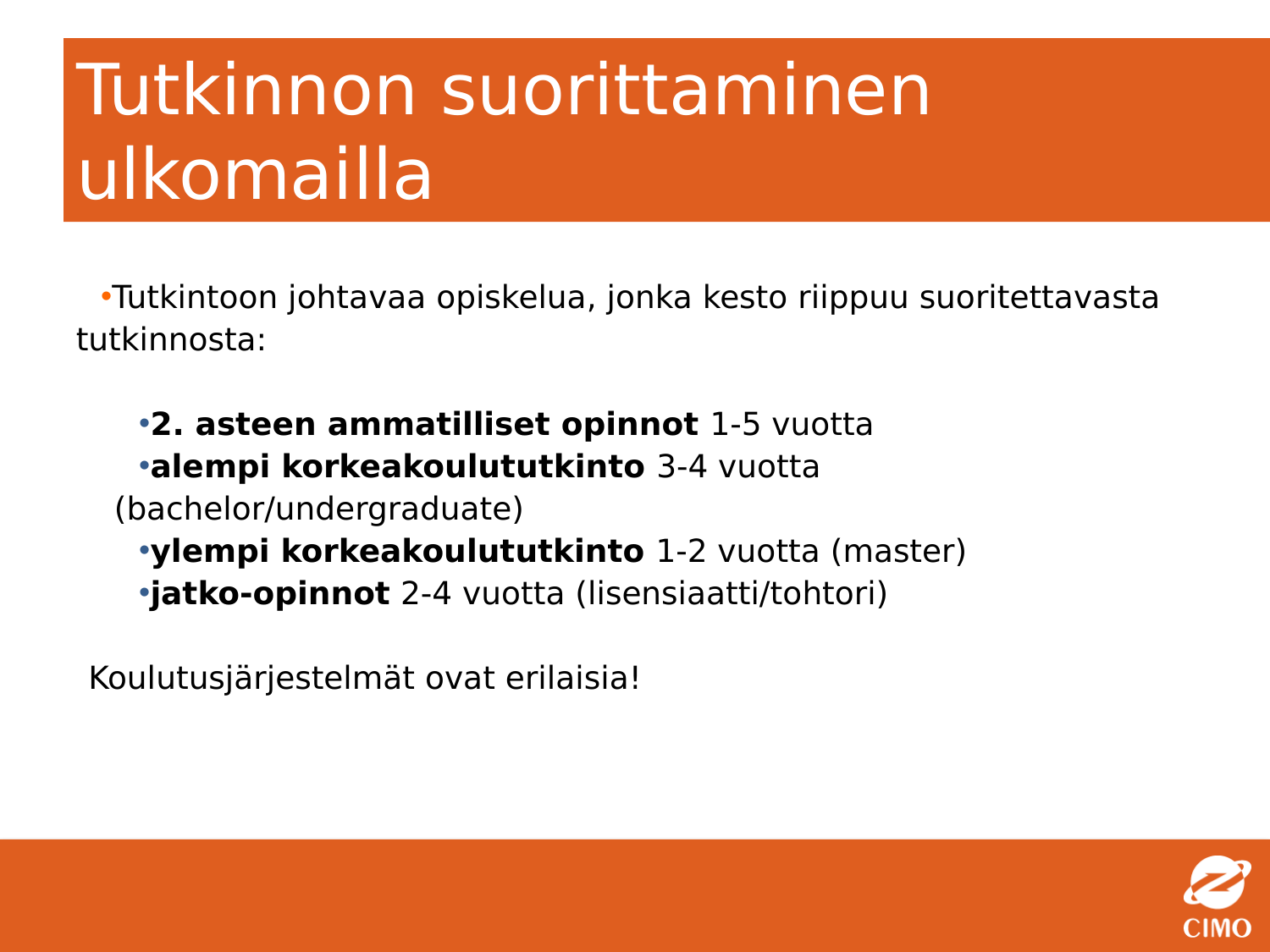

# Tutkinnon suorittaminen ulkomailla
Tutkintoon johtavaa opiskelua, jonka kesto riippuu suoritettavasta tutkinnosta:

2. asteen ammatilliset opinnot 1-5 vuotta
alempi korkeakoulututkinto 3-4 vuotta (bachelor/undergraduate)
ylempi korkeakoulututkinto 1-2 vuotta (master)
jatko-opinnot 2-4 vuotta (lisensiaatti/tohtori)

Koulutusjärjestelmät ovat erilaisia!